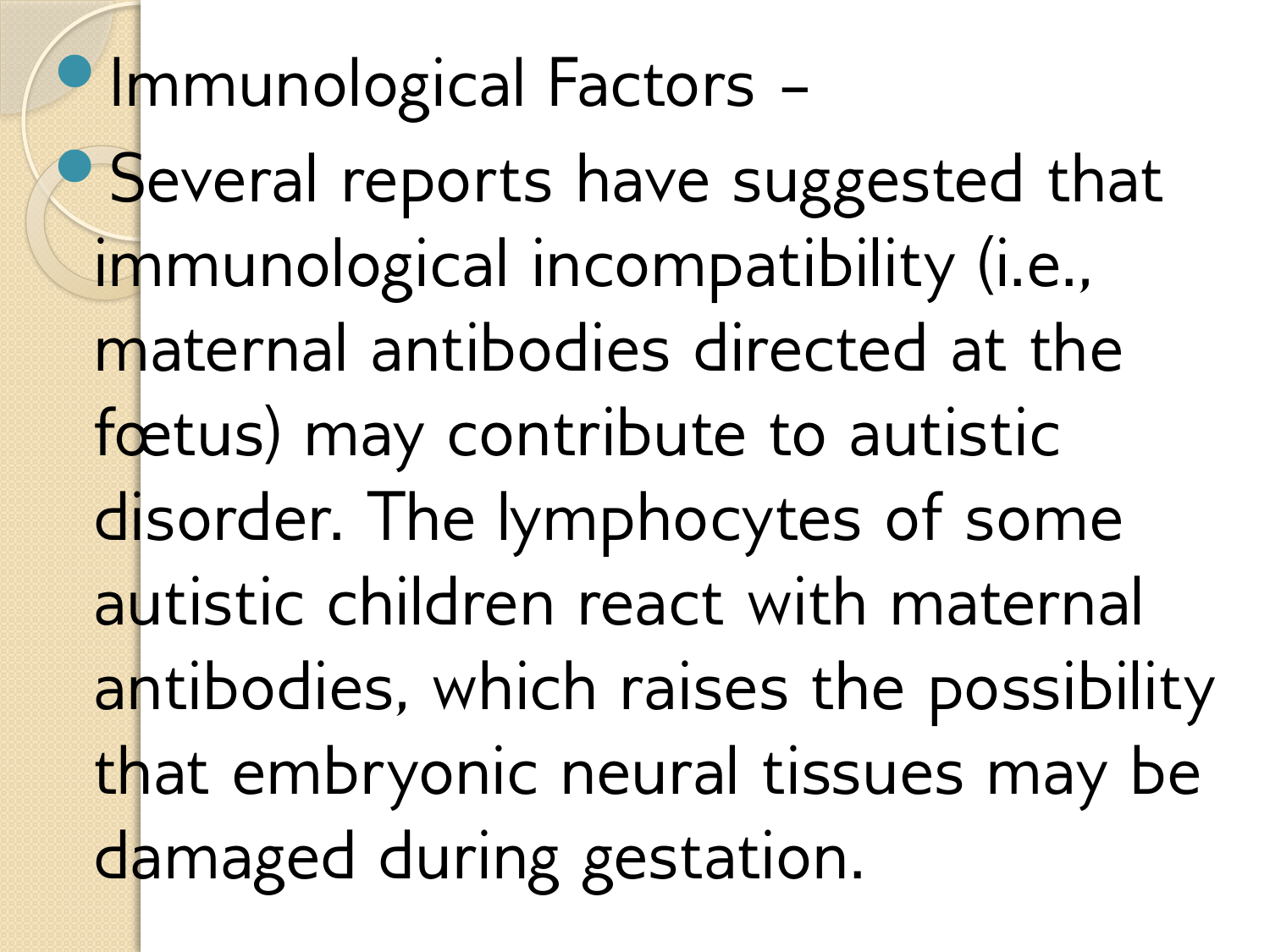

Immunological Factors –
Several reports have suggested that immunological incompatibility (i.e., maternal antibodies directed at the foetus) may contribute to autistic disorder. The lymphocytes of some autistic children react with maternal antibodies, which raises the possibility that embryonic neural tissues may be damaged during gestation.
#